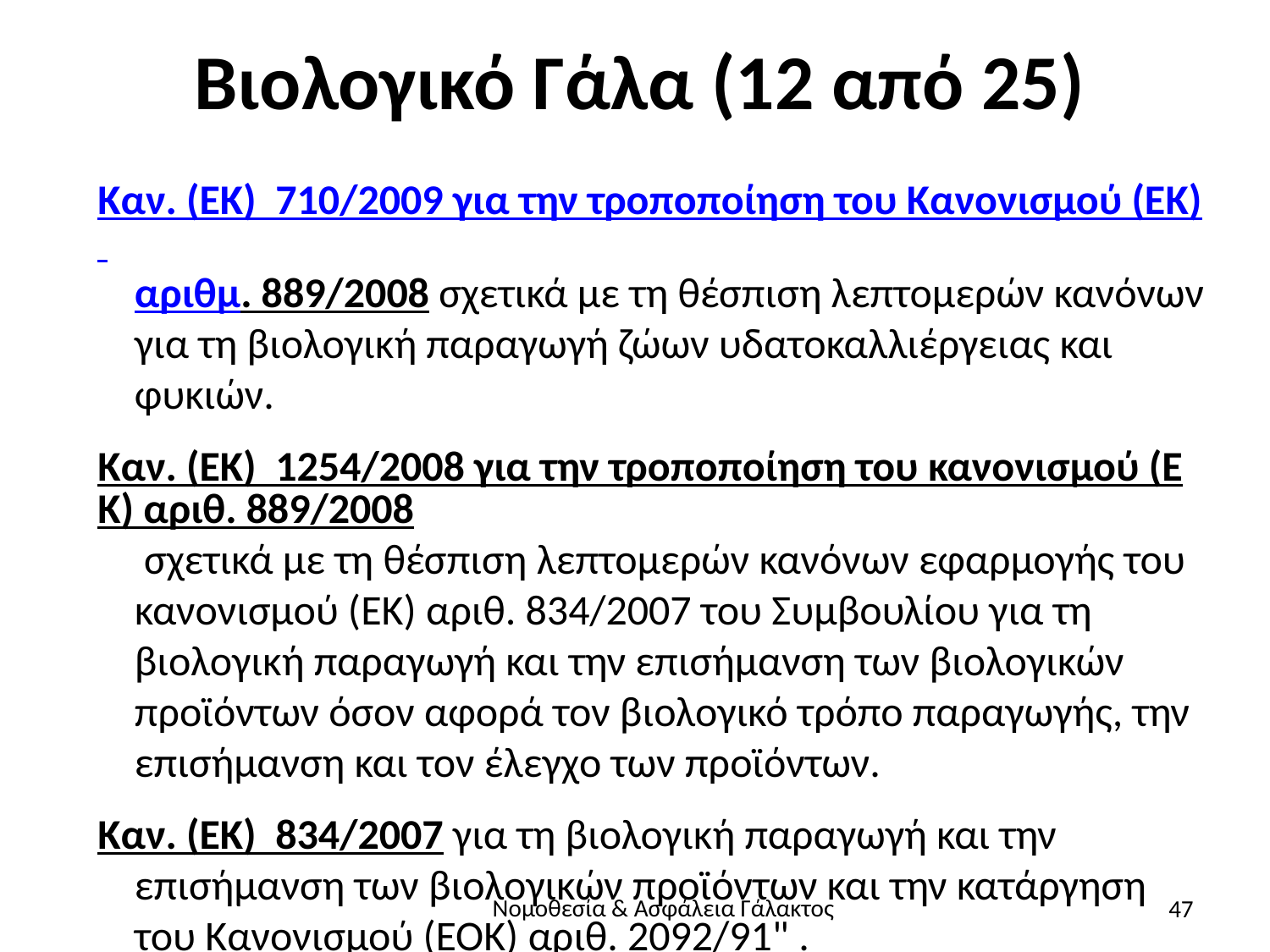

# Βιολογικό Γάλα (12 από 25)
Καν. (ΕΚ)  710/2009 για την τροποποίηση του Κανονισμού (ΕΚ) αριθμ. 889/2008 σχετικά με τη θέσπιση λεπτομερών κανόνων για τη βιολογική παραγωγή ζώων υδατοκαλλιέργειας και φυκιών.
Καν. (ΕΚ)  1254/2008 για την τροποποίηση του κανονισμού (ΕΚ) αριθ. 889/2008 σχετικά με τη θέσπιση λεπτομερών κανόνων εφαρμογής του κανονισμού (ΕΚ) αριθ. 834/2007 του Συμβουλίου για τη βιολογική παραγωγή και την επισήμανση των βιολογικών προϊόντων όσον αφορά τον βιολογικό τρόπο παραγωγής, την επισήμανση και τον έλεγχο των προϊόντων.
Καν. (ΕΚ)  834/2007 για τη βιολογική παραγωγή και την επισήμανση των βιολογικών προϊόντων και την κατάργηση του Κανονισμού (ΕΟΚ) αριθ. 2092/91" .
47
Νομοθεσία & Ασφάλεια Γάλακτος